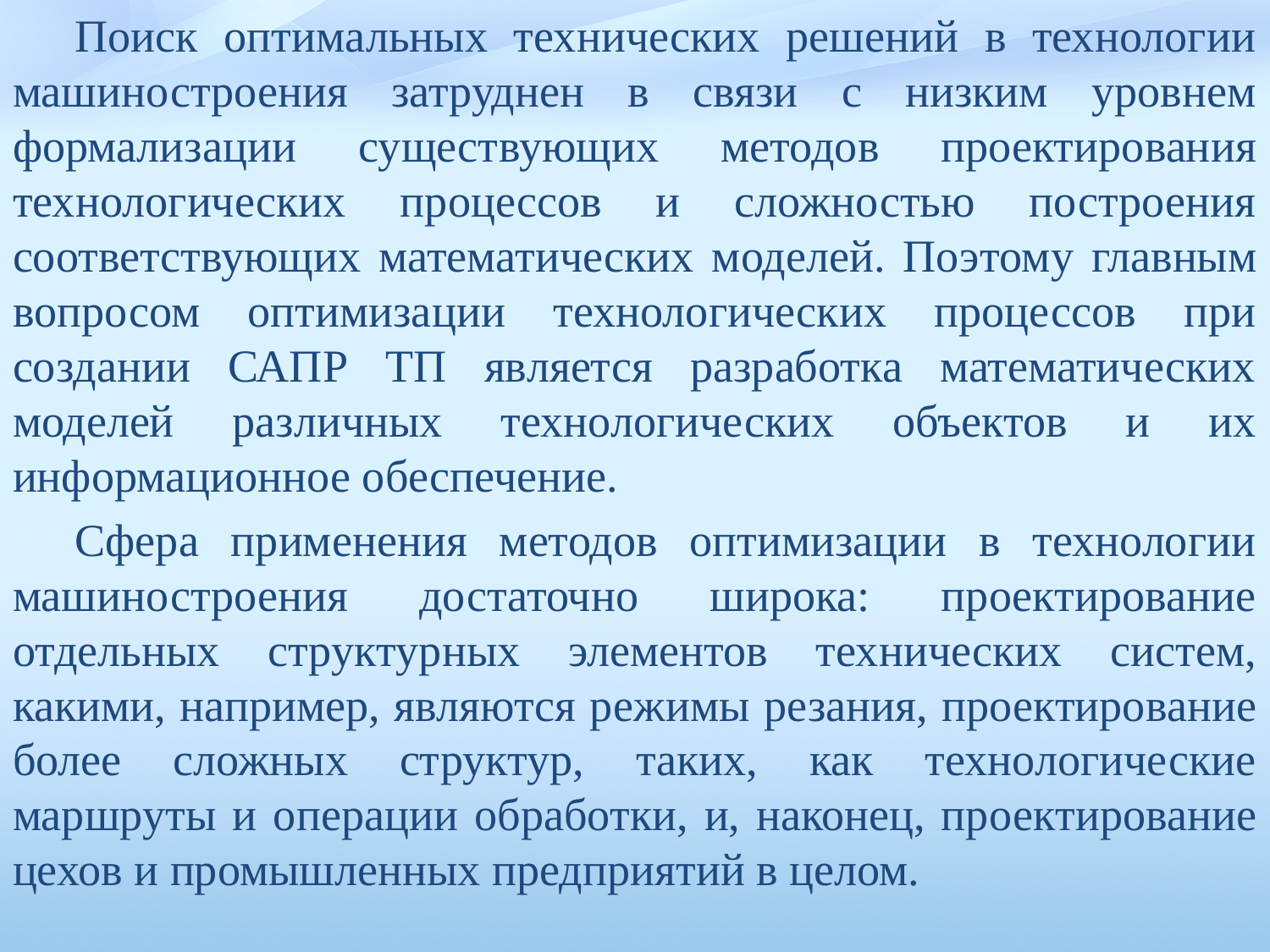

Поиск оптимальных технических решений в технологии машино­строения затруднен в связи с низким уровнем формализации сущест­вующих методов проектирования технологических процессов и сложностью построения соответствующих математических моделей. Поэ­тому главным вопросом оптимизации технологических процессов при создании САПР ТП является разработка математических моделей различных технологических объектов и их информационное обеспечение.
Сфера применения методов оптимизации в технологии машино­строения достаточно широка: проектирование отдельных структур­ных элементов технических систем, какими, например, являются ре­жимы резания, проектирование более сложных структур, таких, как технологические маршруты и операции обработки, и, наконец, про­ектирование цехов и промышленных предприятий в целом.